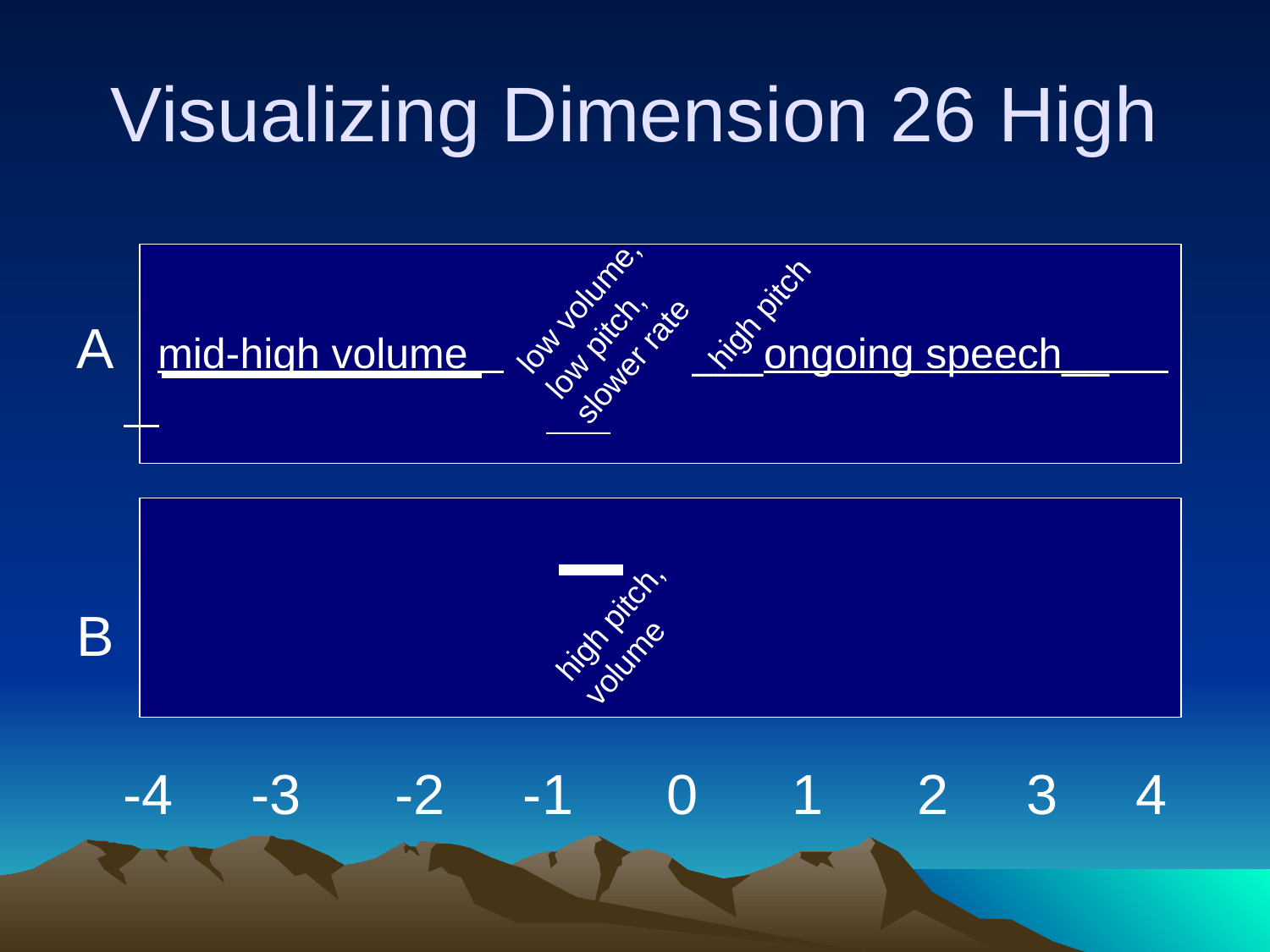

# Visualizing Dimension 26 High

low volume,
low pitch,
slower rate
high pitch
A   mid-high volume                   ___ongoing speech__

B

   -4     -3      -2     -1      0      1      2     3     4

high pitch,
volume